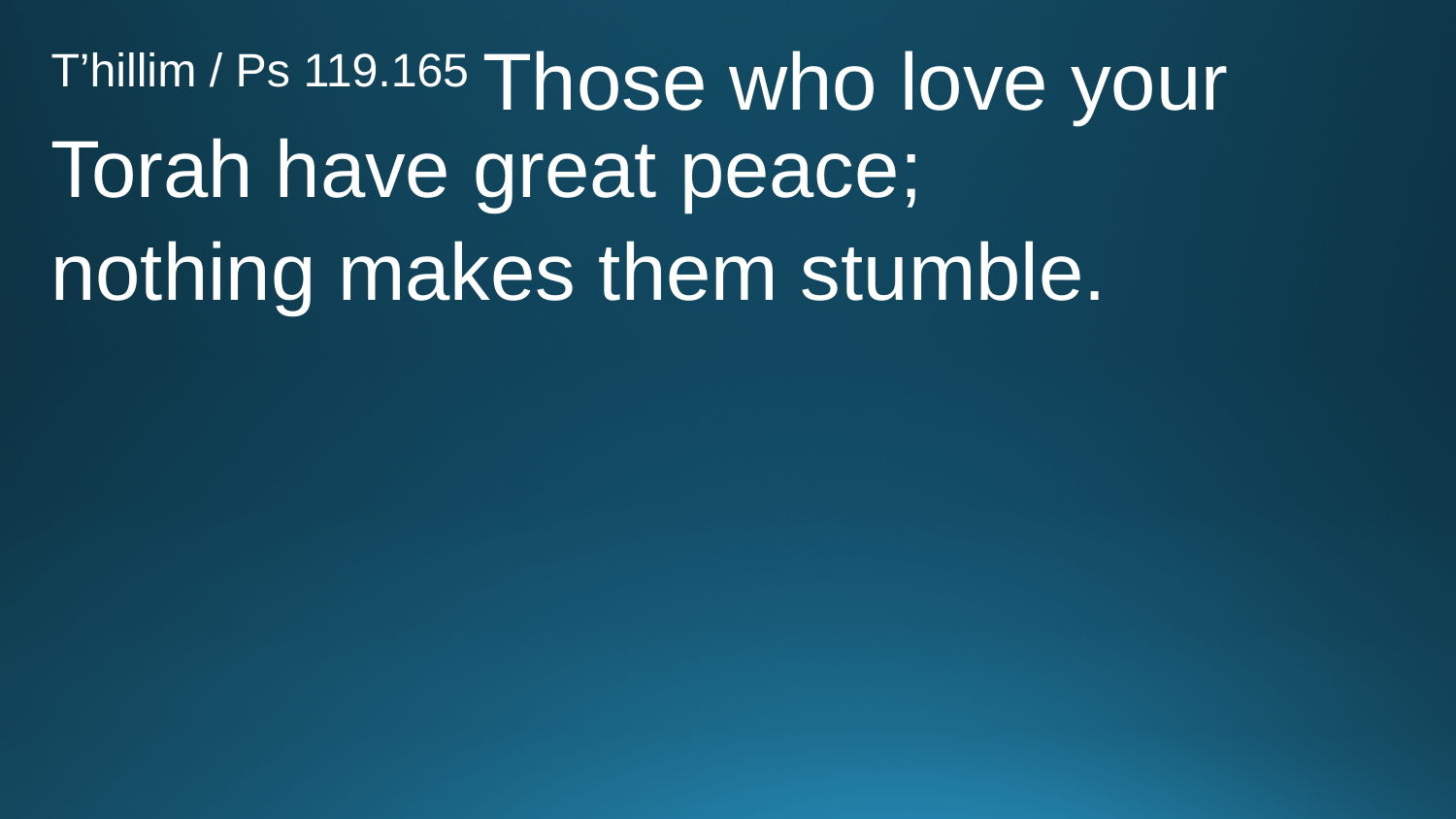

T’hillim / Ps 119.165 Those who love your Torah have great peace;
nothing makes them stumble.